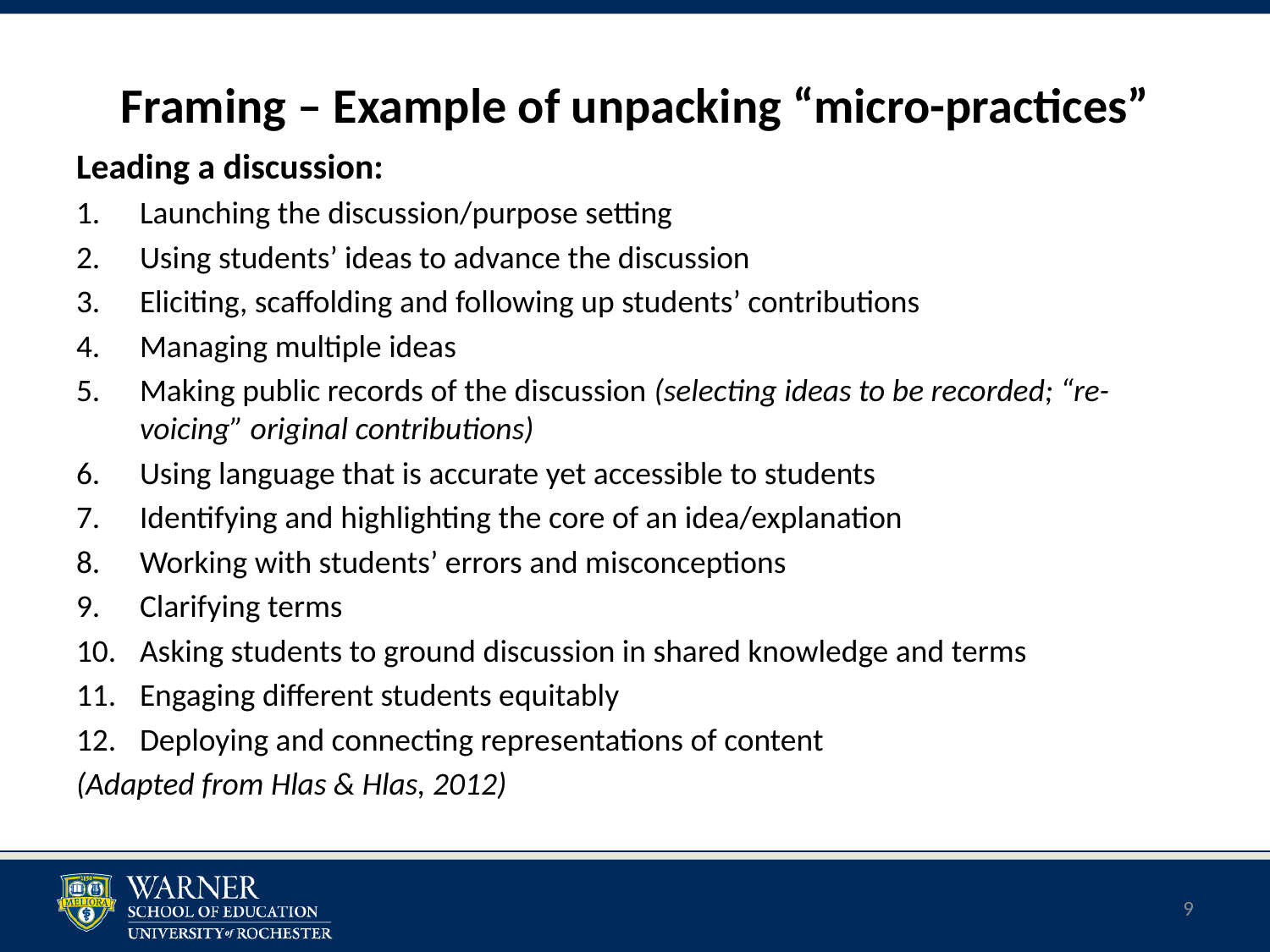

Framing – Example of unpacking “micro-practices”
Leading a discussion:
Launching the discussion/purpose setting
Using students’ ideas to advance the discussion
Eliciting, scaffolding and following up students’ contributions
Managing multiple ideas
Making public records of the discussion (selecting ideas to be recorded; “re-voicing” original contributions)
Using language that is accurate yet accessible to students
Identifying and highlighting the core of an idea/explanation
Working with students’ errors and misconceptions
Clarifying terms
Asking students to ground discussion in shared knowledge and terms
Engaging different students equitably
Deploying and connecting representations of content
(Adapted from Hlas & Hlas, 2012)
9